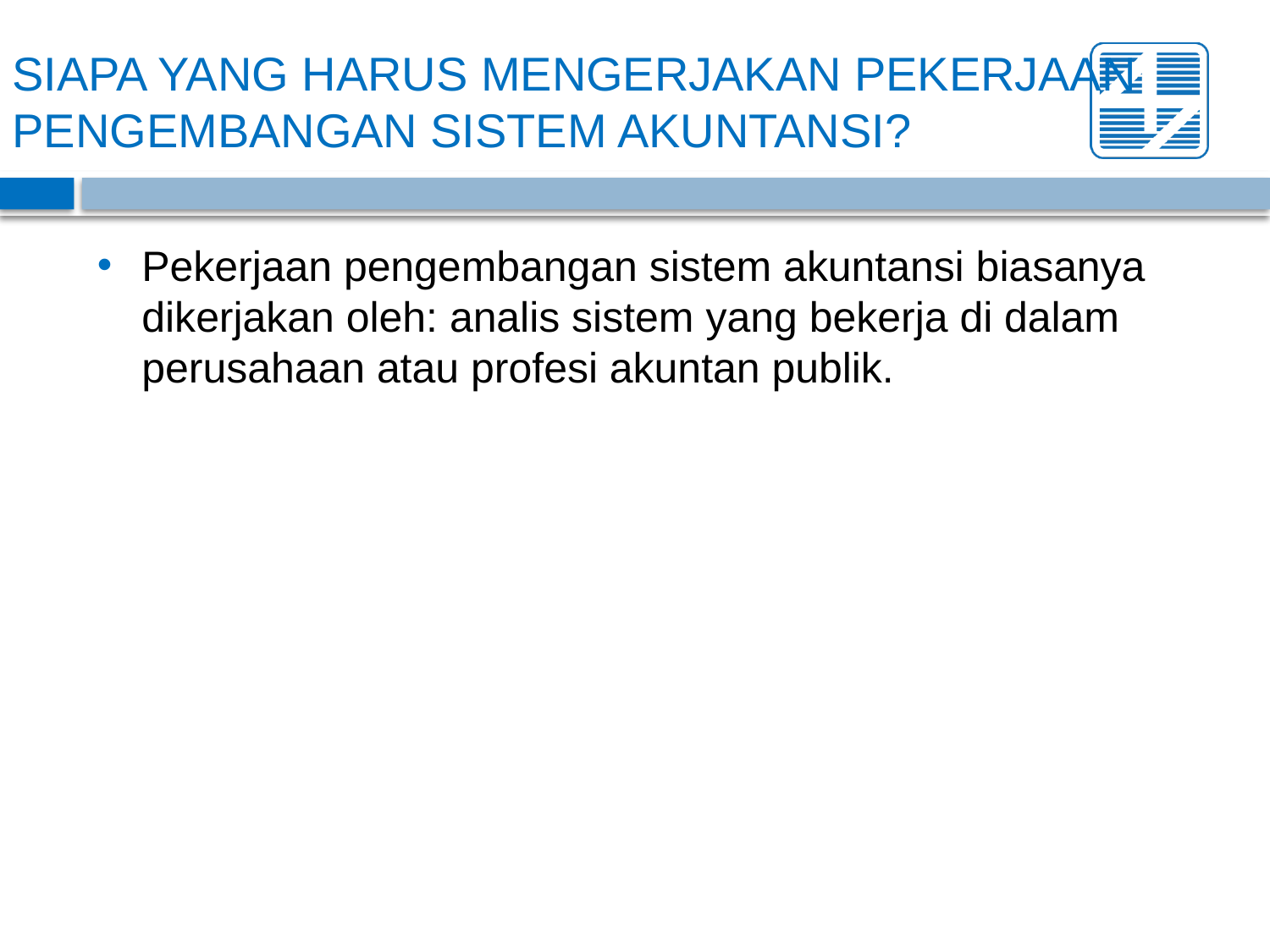

# SIAPA YANG HARUS MENGERJAKAN PEKERJAAN PENGEMBANGAN SISTEM AKUNTANSI?
Pekerjaan pengembangan sistem akuntansi biasanya dikerjakan oleh: analis sistem yang bekerja di dalam perusahaan atau profesi akuntan publik.